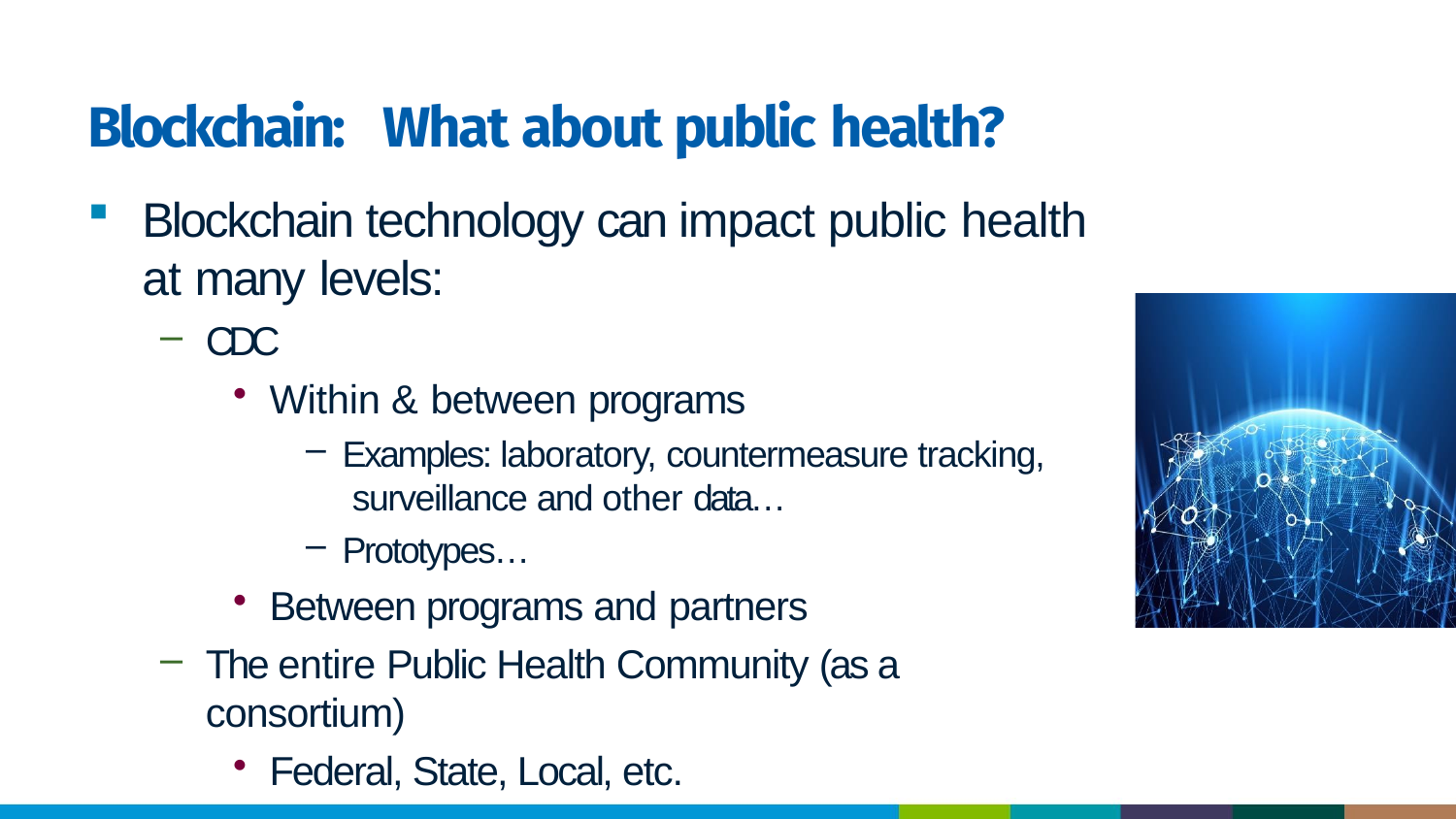

# Blockchain:	What about public health?
Blockchain technology can impact public health
at many levels:
CDC
Within & between programs
Examples: laboratory, countermeasure tracking,  surveillance and other data…
Prototypes…
Between programs and partners
The entire Public Health Community (as a consortium)
Federal, State, Local, etc.